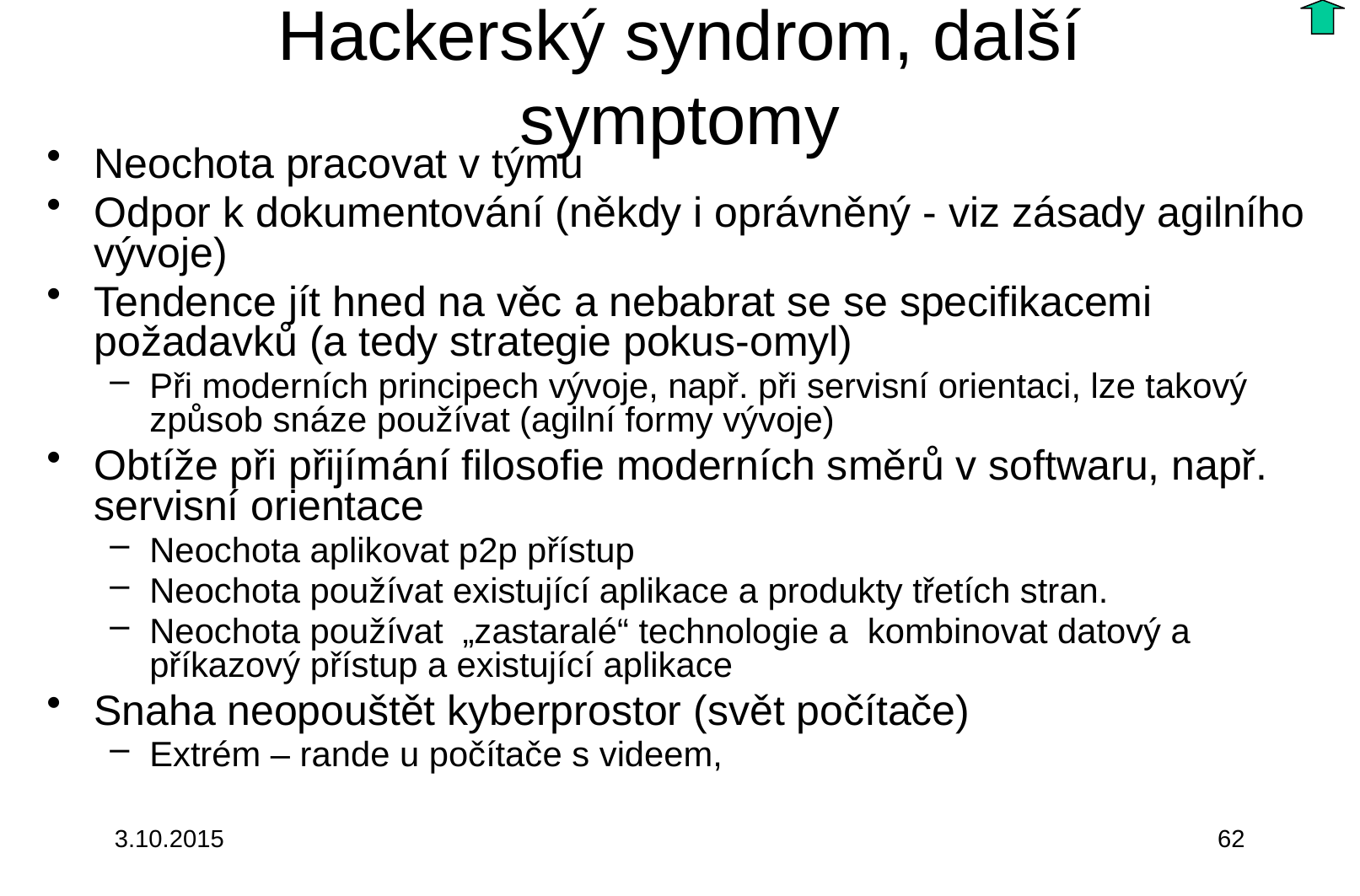

# Hackerský syndrom, další symptomy

Neochota pracovat v týmu
Odpor k dokumentování (někdy i oprávněný - viz zásady agilního vývoje)
Tendence jít hned na věc a nebabrat se se specifikacemi požadavků (a tedy strategie pokus-omyl)
Při moderních principech vývoje, např. při servisní orientaci, lze takový způsob snáze používat (agilní formy vývoje)
Obtíže při přijímání filosofie moderních směrů v softwaru, např. servisní orientace
Neochota aplikovat p2p přístup
Neochota používat existující aplikace a produkty třetích stran.
Neochota používat  „zastaralé“ technologie a  kombinovat datový a příkazový přístup a existující aplikace
Snaha neopouštět kyberprostor (svět počítače)
Extrém – rande u počítače s videem,

3.10.2015
62